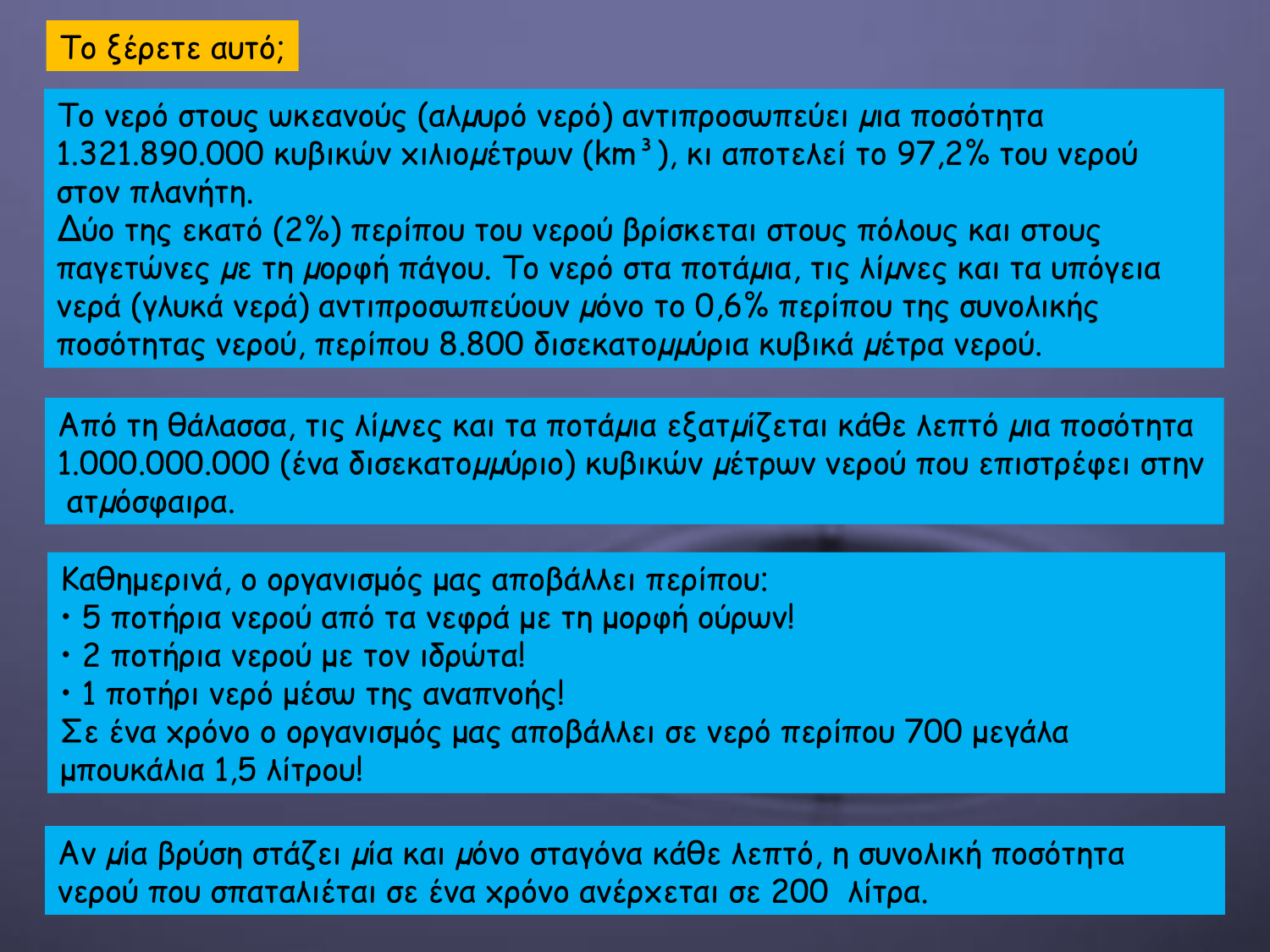

Το ξέρετε αυτό;
Το νερό στους ωκεανούς (αλµυρό νερό) αντιπροσωπεύει µια ποσότητα 1.321.890.000 κυβικών χιλιοµέτρων (km³), κι αποτελεί το 97,2% του νερού στον πλανήτη.
Δύο της εκατό (2%) περίπου του νερού βρίσκεται στους πόλους και στους παγετώνες µε τη µορφή πάγου. Το νερό στα ποτάµια, τις λίµνες και τα υπόγεια νερά (γλυκά νερά) αντιπροσωπεύουν µόνο το 0,6% περίπου της συνολικής ποσότητας νερού, περίπου 8.800 δισεκατοµµύρια κυβικά µέτρα νερού.
Από τη θάλασσα, τις λίµνες και τα ποτάµια εξατµίζεται κάθε λεπτό µια ποσότητα 1.000.000.000 (ένα δισεκατοµµύριο) κυβικών µέτρων νερού που επιστρέφει στην  ατµόσφαιρα.
Καθημερινά, ο οργανισμός μας αποβάλλει περίπου:
• 5 ποτήρια νερού από τα νεφρά με τη μορφή ούρων!
• 2 ποτήρια νερού με τον ιδρώτα!
• 1 ποτήρι νερό μέσω της αναπνοής!
Σε ένα χρόνο ο οργανισμός μας αποβάλλει σε νερό περίπου 700 μεγάλα μπουκάλια 1,5 λίτρου!
Αν µία βρύση στάζει µία και µόνο σταγόνα κάθε λεπτό, η συνολική ποσότητα νερού που σπαταλιέται σε ένα χρόνο ανέρχεται σε 200  λίτρα.